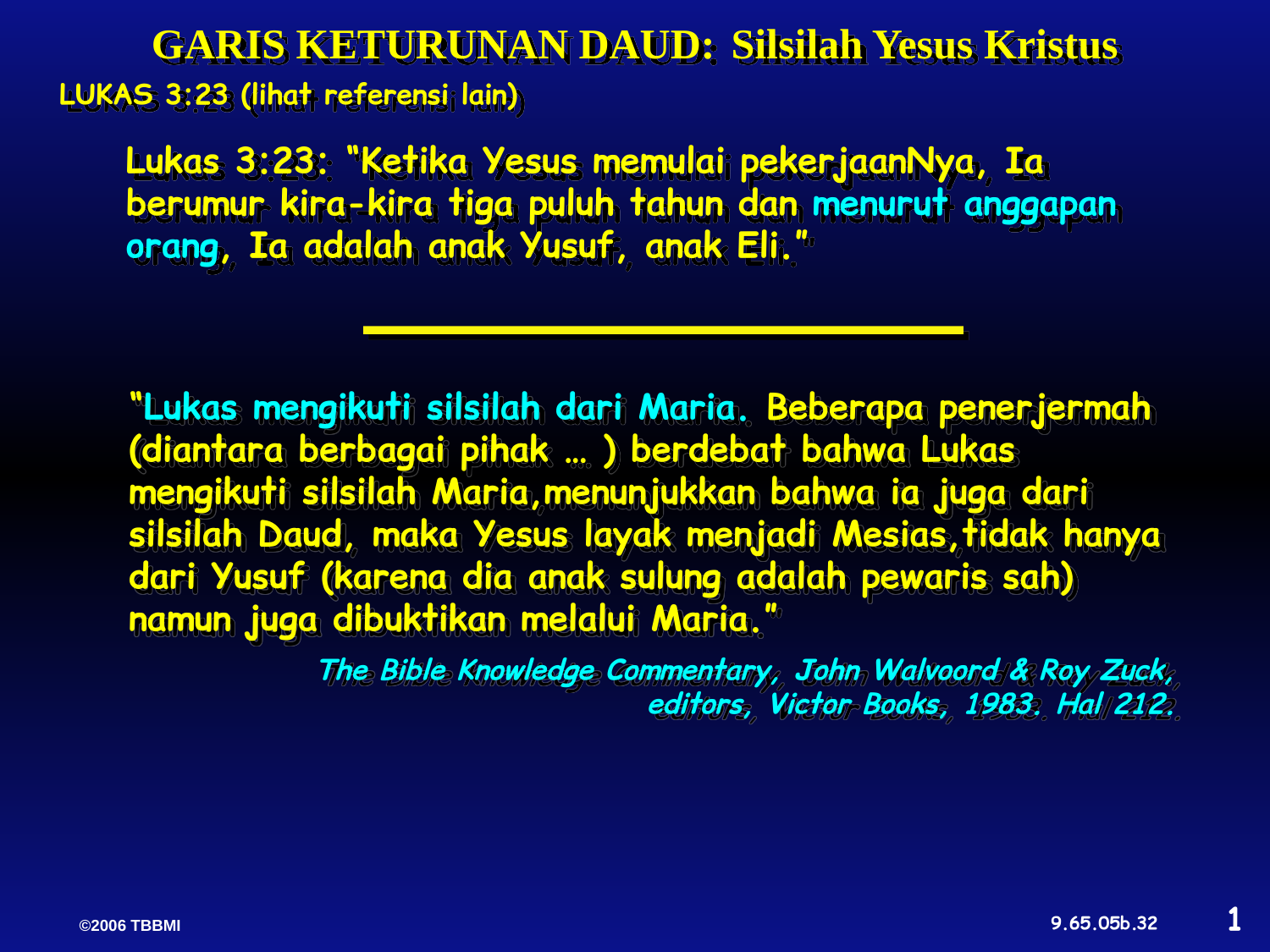

GARIS KETURUNAN DAUD:  Silsilah Yesus Kristus
LUKAS 3:23 (lihat referensi lain)
Lukas 3:23: “Ketika Yesus memulai pekerjaanNya, Ia berumur kira-kira tiga puluh tahun dan menurut anggapan orang, Ia adalah anak Yusuf, anak Eli.”

“Lukas mengikuti silsilah dari Maria. Beberapa penerjermah (diantara berbagai pihak … ) berdebat bahwa Lukas mengikuti silsilah Maria,menunjukkan bahwa ia juga dari silsilah Daud, maka Yesus layak menjadi Mesias,tidak hanya dari Yusuf (karena dia anak sulung adalah pewaris sah) namun juga dibuktikan melalui Maria.”
              The Bible Knowledge Commentary, John Walvoord & Roy Zuck, editors, Victor Books, 1983. Hal 212.

1

32